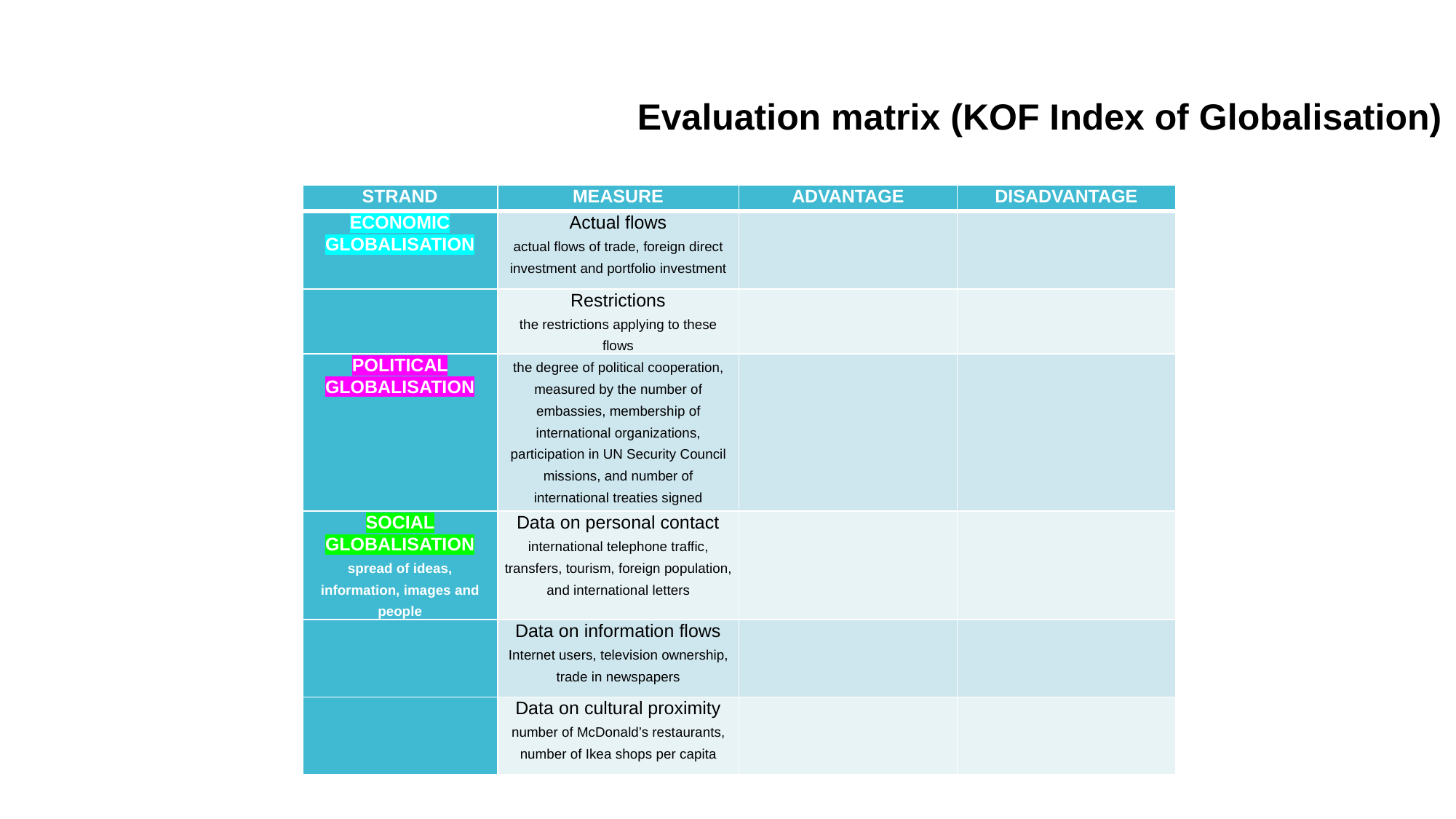

Evaluation matrix (KOF Index of Globalisation)

| STRAND | MEASURE | ADVANTAGE | DISADVANTAGE |
| --- | --- | --- | --- |
| ECONOMIC GLOBALISATION | Actual flows actual flows of trade, foreign direct investment and portfolio investment |  |  |
|  | Restrictions the restrictions applying to these flows |  |  |
| POLITICAL GLOBALISATION | the degree of political cooperation, measured by the number of embassies, membership of international organizations, participation in UN Security Council missions, and number of international treaties signed |  |  |
| SOCIAL GLOBALISATION spread of ideas, information, images and people | Data on personal contact international telephone traffic, transfers, tourism, foreign population, and international letters |  |  |
|  | Data on information flows Internet users, television ownership, trade in newspapers |  |  |
|  | Data on cultural proximity number of McDonald’s restaurants, number of Ikea shops per capita |  |  |